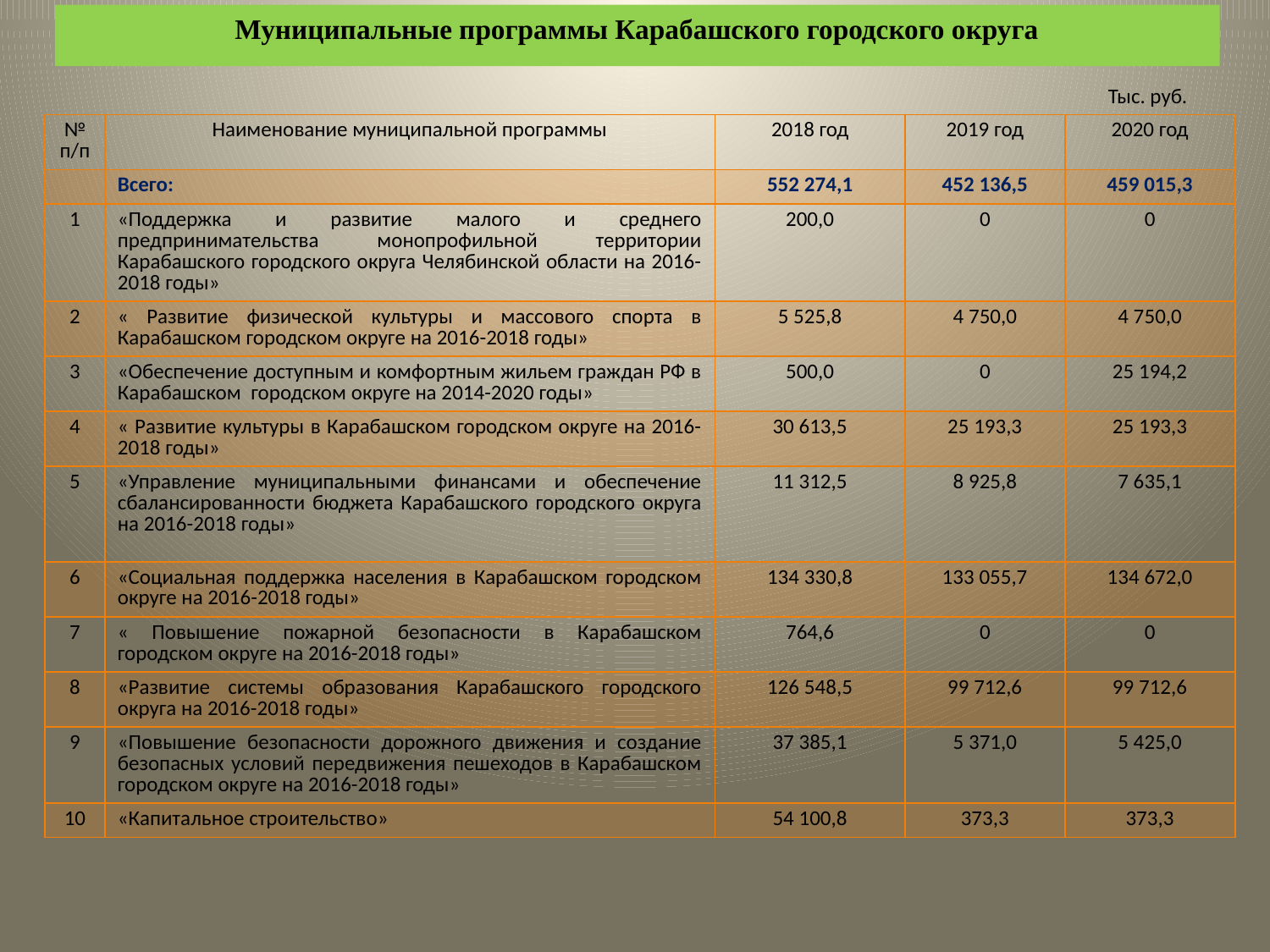

Муниципальные программы Карабашского городского округа
Тыс. руб.
| № п/п | Наименование муниципальной программы | 2018 год | 2019 год | 2020 год |
| --- | --- | --- | --- | --- |
|  | Всего: | 552 274,1 | 452 136,5 | 459 015,3 |
| 1 | «Поддержка и развитие малого и среднего предпринимательства монопрофильной территории Карабашского городского округа Челябинской области на 2016-2018 годы» | 200,0 | 0 | 0 |
| 2 | « Развитие физической культуры и массового спорта в Карабашском городском округе на 2016-2018 годы» | 5 525,8 | 4 750,0 | 4 750,0 |
| 3 | «Обеспечение доступным и комфортным жильем граждан РФ в Карабашском городском округе на 2014-2020 годы» | 500,0 | 0 | 25 194,2 |
| 4 | « Развитие культуры в Карабашском городском округе на 2016-2018 годы» | 30 613,5 | 25 193,3 | 25 193,3 |
| 5 | «Управление муниципальными финансами и обеспечение сбалансированности бюджета Карабашского городского округа на 2016-2018 годы» | 11 312,5 | 8 925,8 | 7 635,1 |
| 6 | «Социальная поддержка населения в Карабашском городском округе на 2016-2018 годы» | 134 330,8 | 133 055,7 | 134 672,0 |
| 7 | « Повышение пожарной безопасности в Карабашском городском округе на 2016-2018 годы» | 764,6 | 0 | 0 |
| 8 | «Развитие системы образования Карабашского городского округа на 2016-2018 годы» | 126 548,5 | 99 712,6 | 99 712,6 |
| 9 | «Повышение безопасности дорожного движения и создание безопасных условий передвижения пешеходов в Карабашском городском округе на 2016-2018 годы» | 37 385,1 | 5 371,0 | 5 425,0 |
| 10 | «Капитальное строительство» | 54 100,8 | 373,3 | 373,3 |